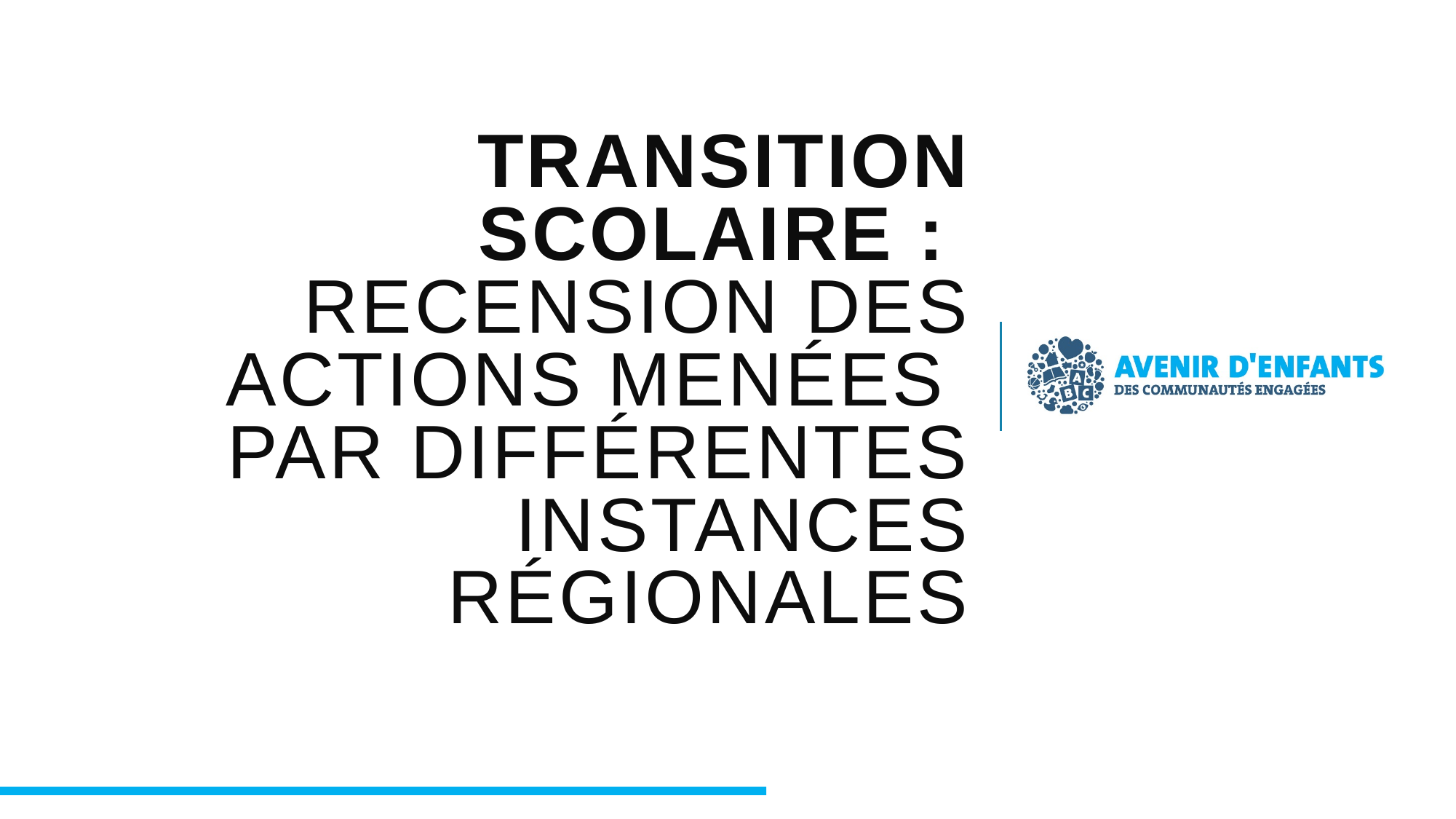

# Transition scolaire : recension des actions menées par différentes instances régionales